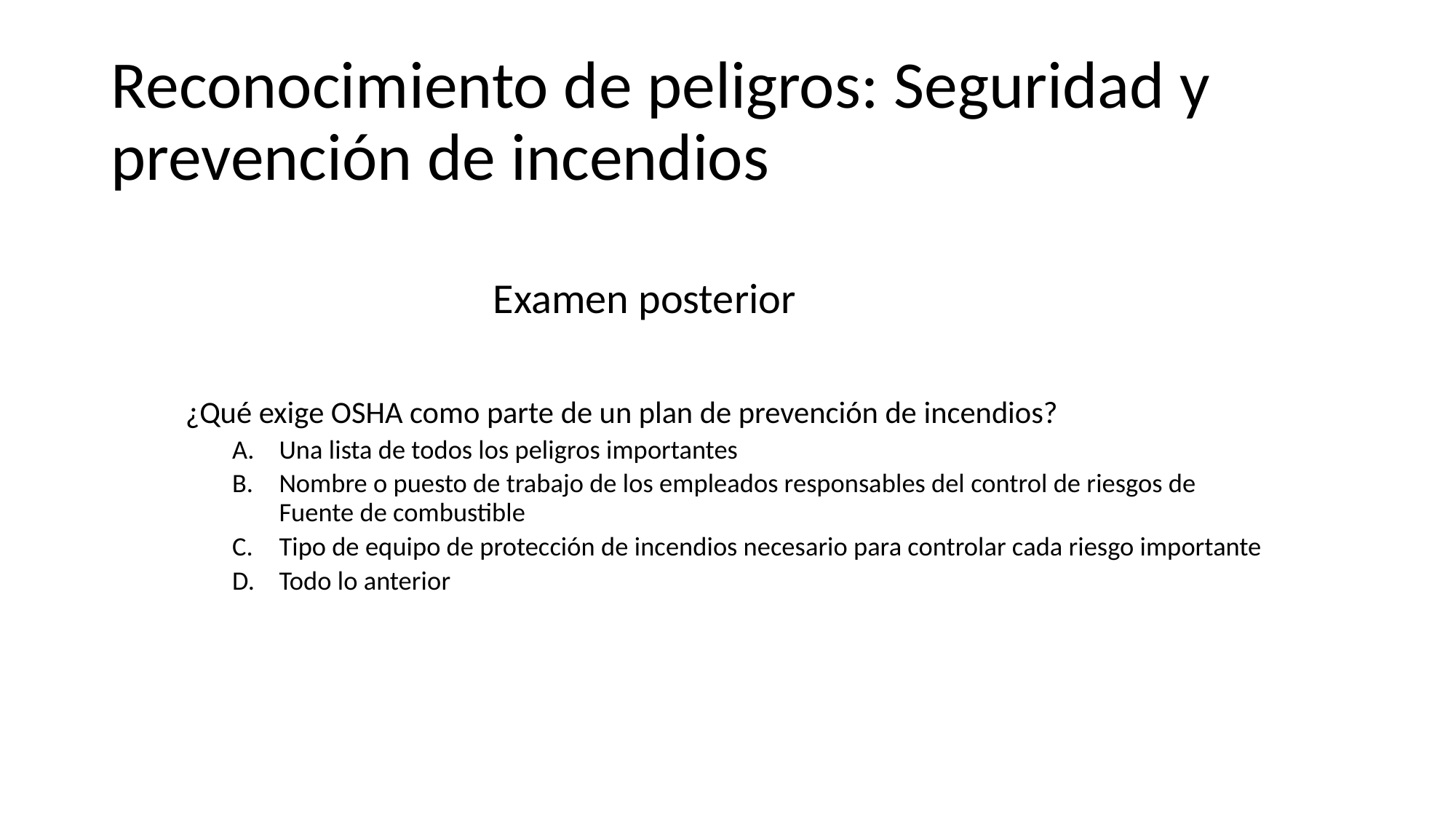

# Reconocimiento de peligros: Seguridad y prevención de incendios
Examen posterior
¿Qué exige OSHA como parte de un plan de prevención de incendios?
Una lista de todos los peligros importantes
Nombre o puesto de trabajo de los empleados responsables del control de riesgos de Fuente de combustible
Tipo de equipo de protección de incendios necesario para controlar cada riesgo importante
Todo lo anterior